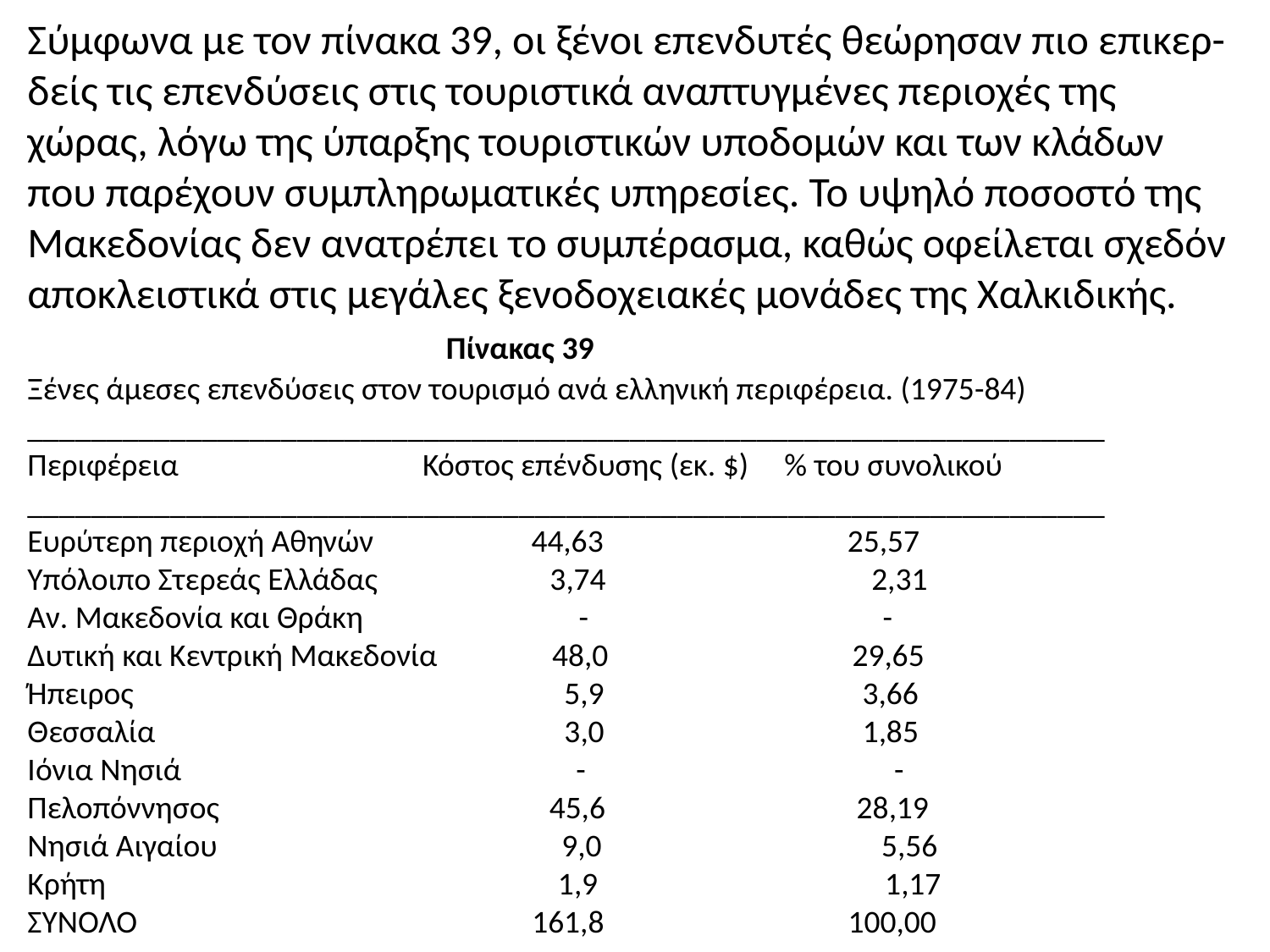

Σύμφωνα με τον πίνακα 39, οι ξένοι επενδυτές θεώρησαν πιο επικερ-δείς τις επενδύσεις στις τουριστικά αναπτυγμένες περιοχές της χώρας, λόγω της ύπαρξης τουριστικών υποδομών και των κλάδων που παρέχουν συμπληρωματικές υπηρεσίες. Το υψηλό ποσοστό της Μακεδονίας δεν ανατρέπει το συμπέρασμα, καθώς οφείλεται σχεδόν αποκλειστικά στις μεγάλες ξενοδοχειακές μονάδες της Χαλκιδικής.
                                                     Πίνακας 39
Ξένες άμεσες επενδύσεις στον τουρισμό ανά ελληνική περιφέρεια. (1975-84)
____________________________________________________________________
Περιφέρεια                                  Κόστος επένδυσης (εκ. $)     % του συνολικού
____________________________________________________________________
Ευρύτερη περιοχή Αθηνών                      44,63                                  25,57
Υπόλοιπο Στερεάς Ελλάδας                        3,74                                     2,31
Αν. Μακεδονία και Θράκη                              -                                         -
Δυτική και Κεντρική Μακεδονία                48,0                                  29,65
Ήπειρος                                                            5,9                                    3,66
Θεσσαλία                                                         3,0                                    1,85
Ιόνια Νησιά                                                       -                                           -
Πελοπόννησος                                              45,6                                   28,19
Νησιά Αιγαίου                                                9,0                                       5,56
Κρήτη                                                               1,9                                        1,17
ΣΥΝΟΛΟ                                                       161,8                                  100,00